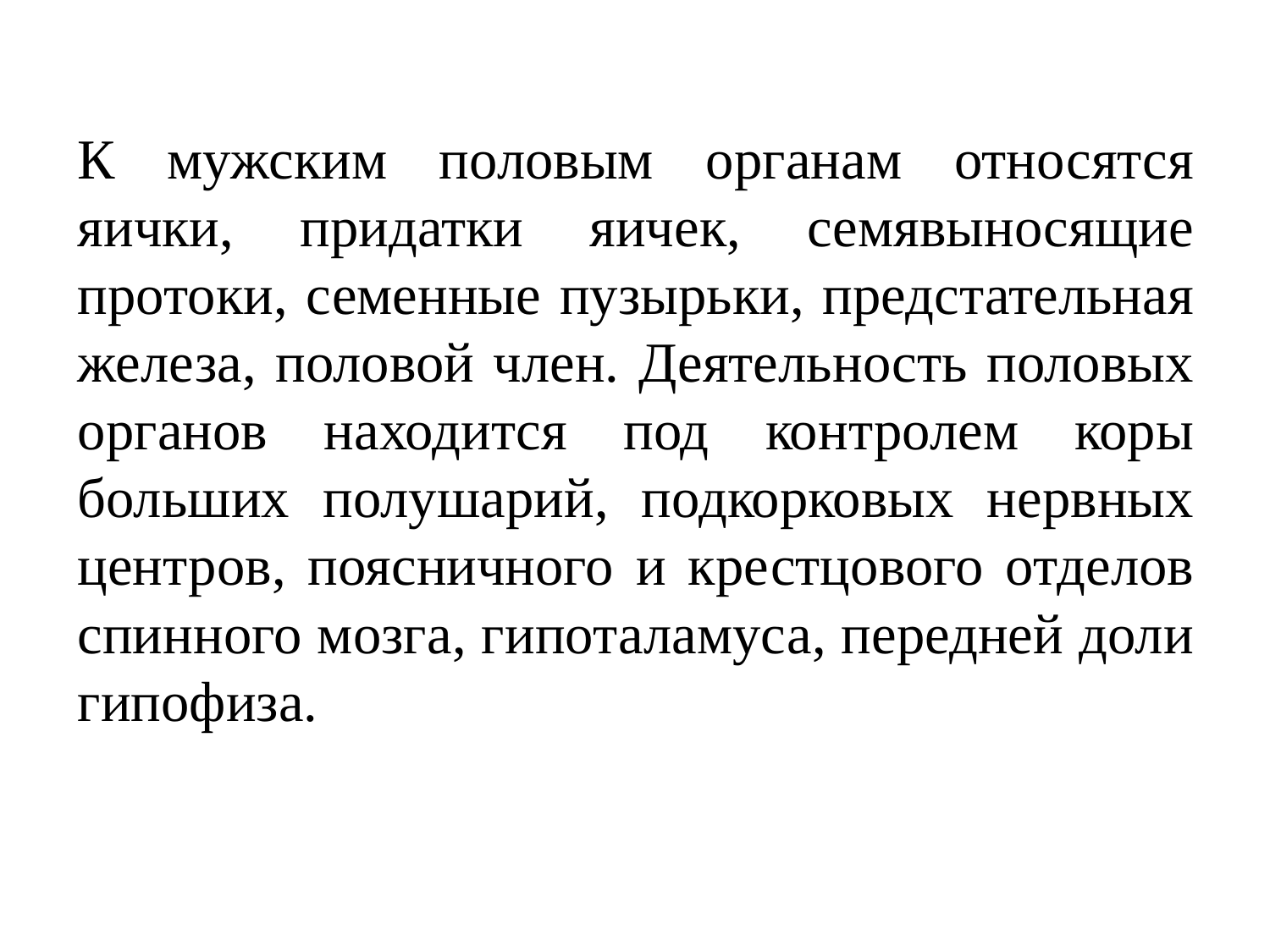

К мужским половым органам относятся яички, придатки яичек, семявыносящие протоки, семенные пузырьки, предстательная железа, половой член. Деятельность половых органов находится под контролем коры больших полушарий, подкорковых нервных центров, поясничного и крестцового отделов спинного мозга, гипоталамуса, передней доли гипофиза.